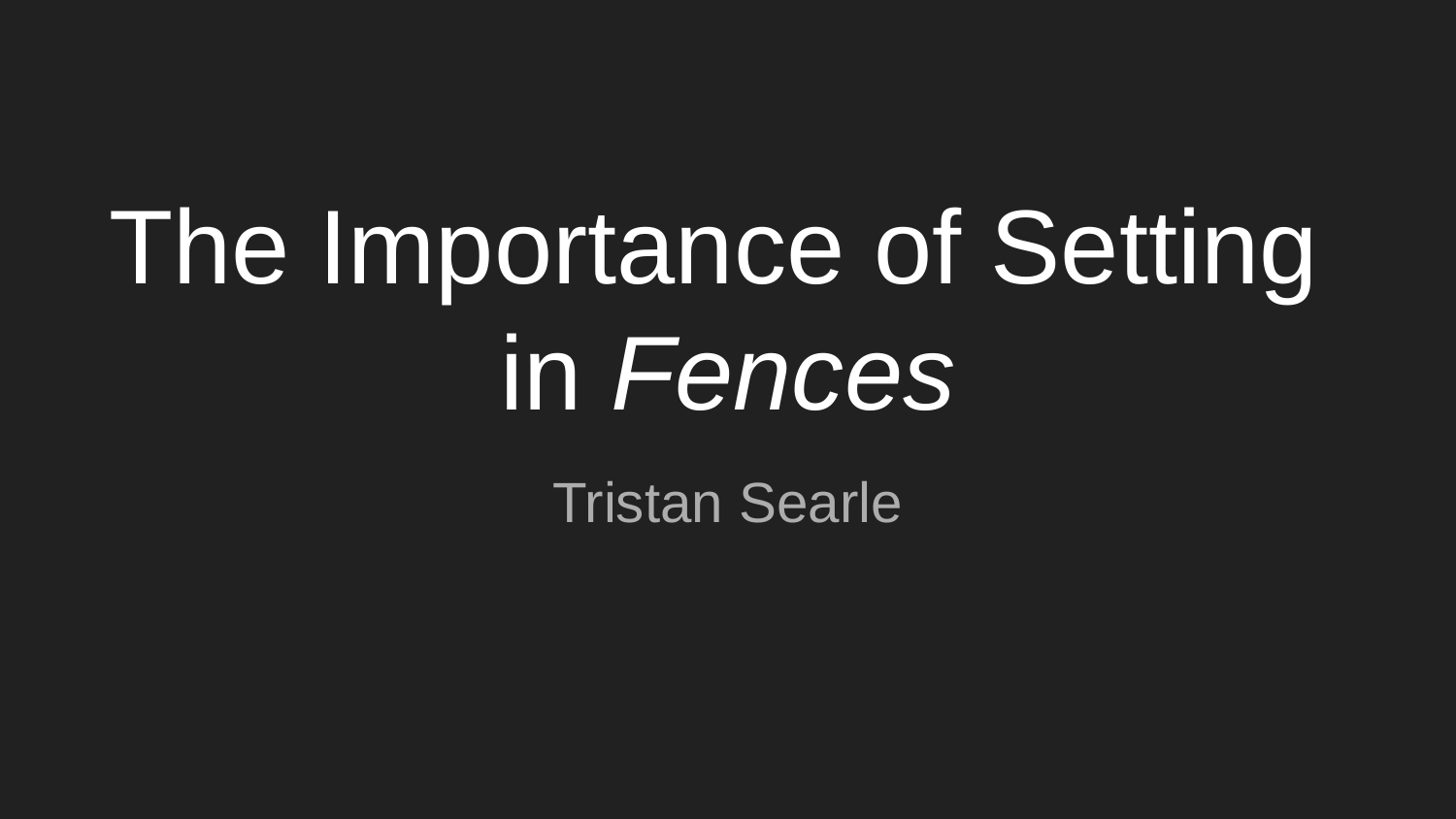

# The Importance of Setting
in Fences
Tristan Searle